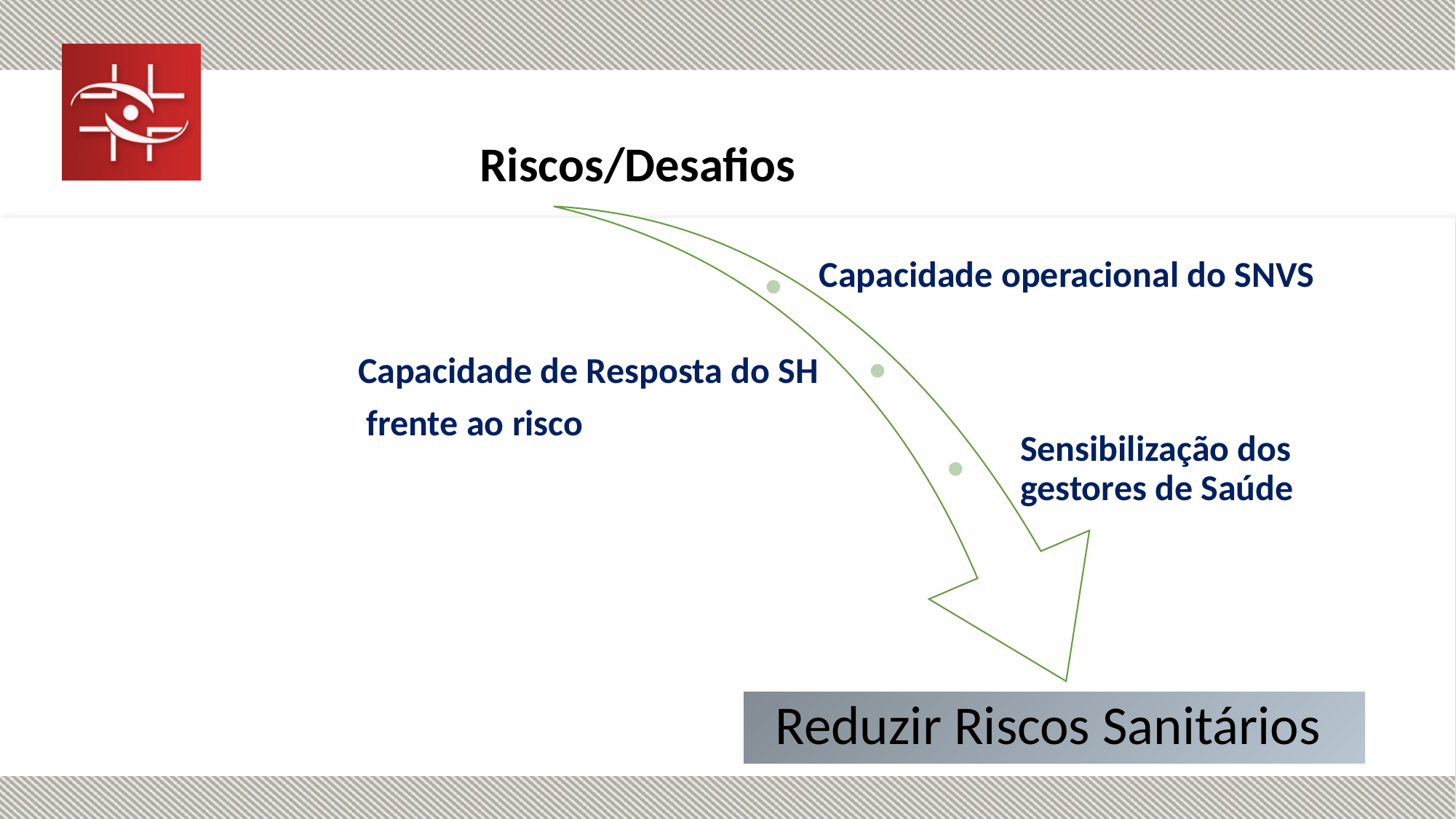

Riscos/Desafios
Capacidade operacional do SNVS
Capacidade de Resposta do SH
 frente ao risco
Sensibilização dos gestores de Saúde
Reduzir Riscos Sanitários